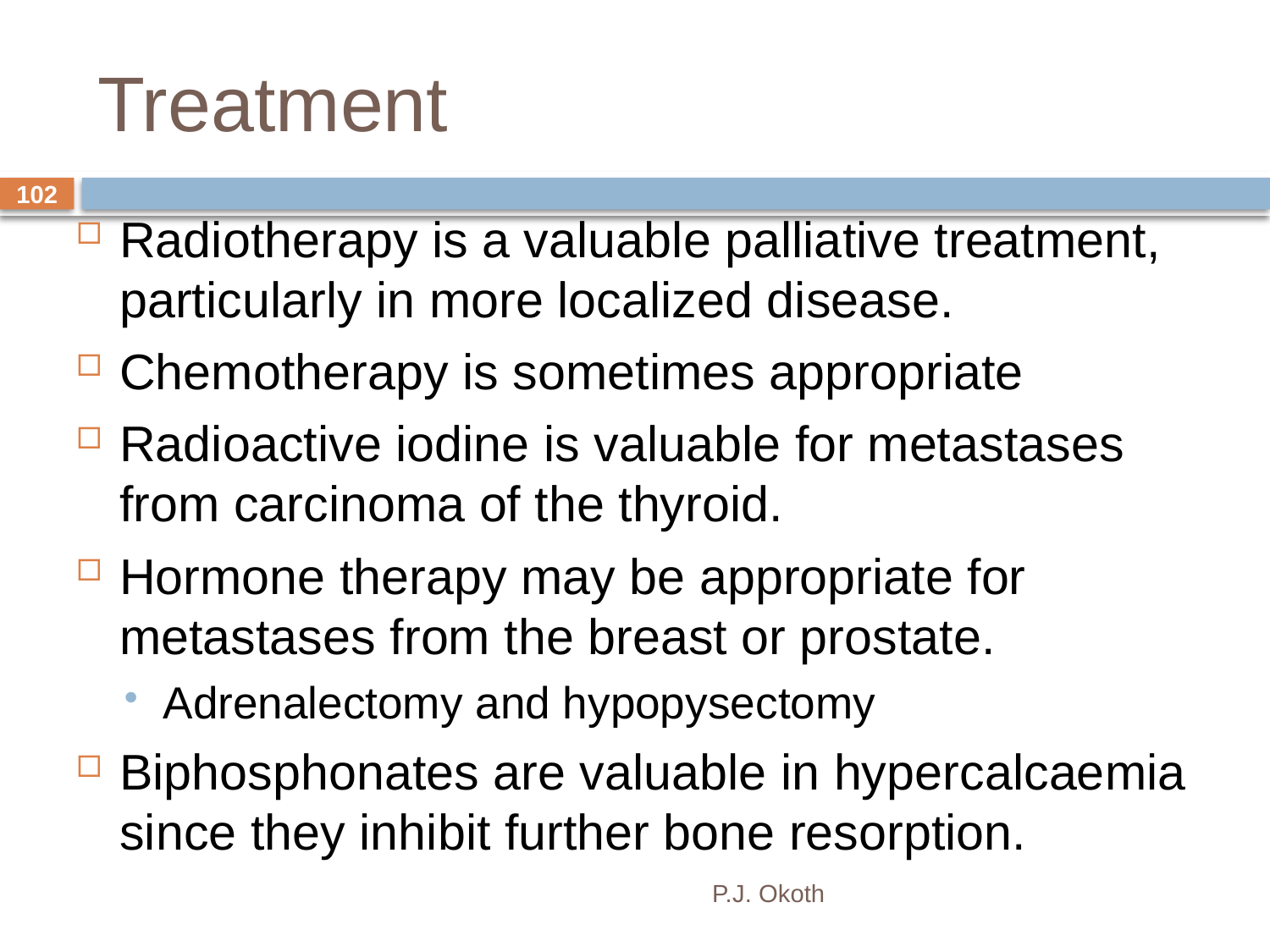

# Treatment
102
Radiotherapy is a valuable palliative treatment, particularly in more localized disease.
Chemotherapy is sometimes appropriate
Radioactive iodine is valuable for metastases from carcinoma of the thyroid.
Hormone therapy may be appropriate for metastases from the breast or prostate.
Adrenalectomy and hypopysectomy
Biphosphonates are valuable in hypercalcaemia since they inhibit further bone resorption.

P.J. Okoth